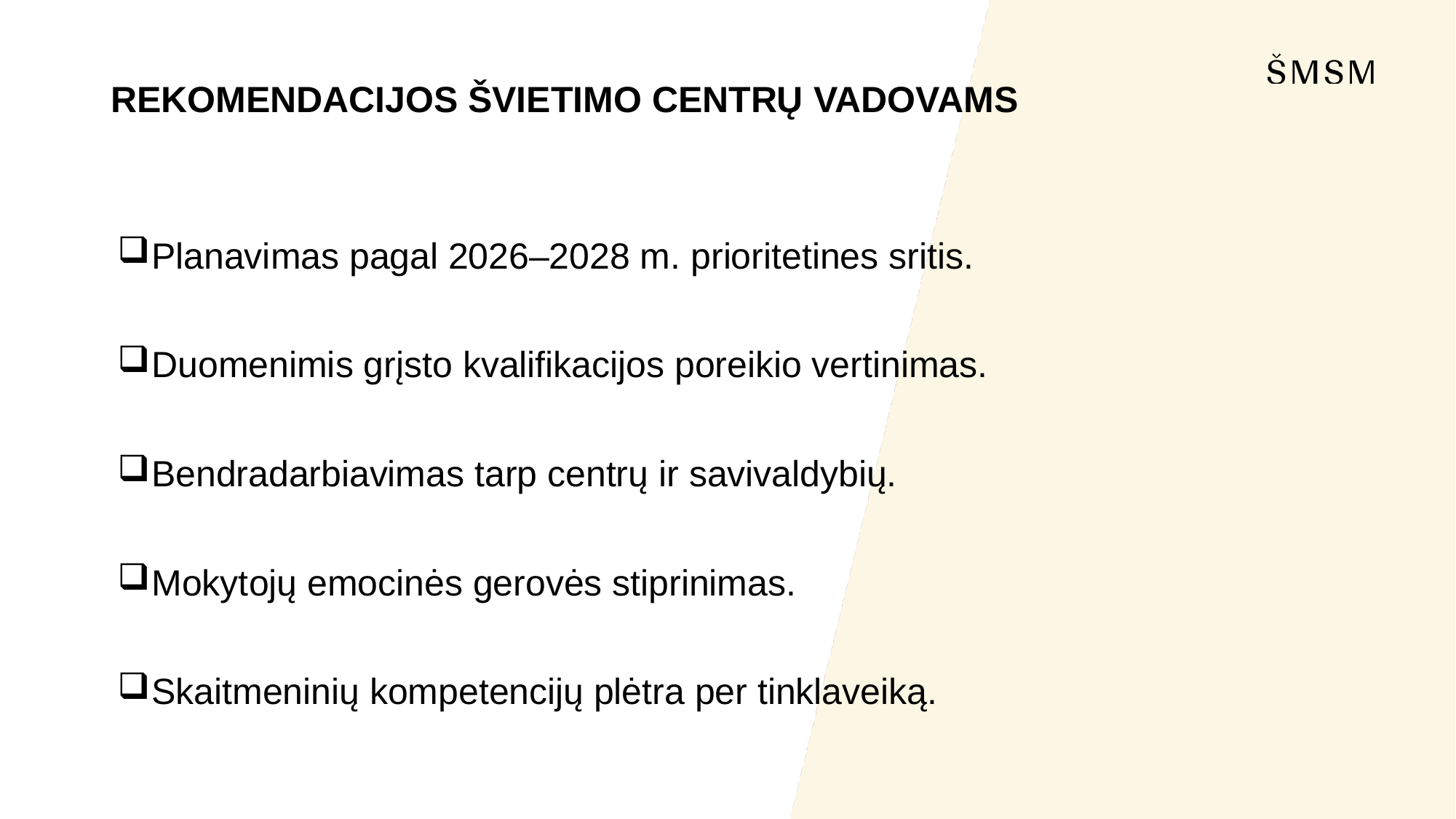

# REKOMENDACIJOS ŠVIETIMO CENTRŲ VADOVAMS
Planavimas pagal 2026–2028 m. prioritetines sritis.

Duomenimis grįsto kvalifikacijos poreikio vertinimas.

Bendradarbiavimas tarp centrų ir savivaldybių.

Mokytojų emocinės gerovės stiprinimas.

Skaitmeninių kompetencijų plėtra per tinklaveiką.